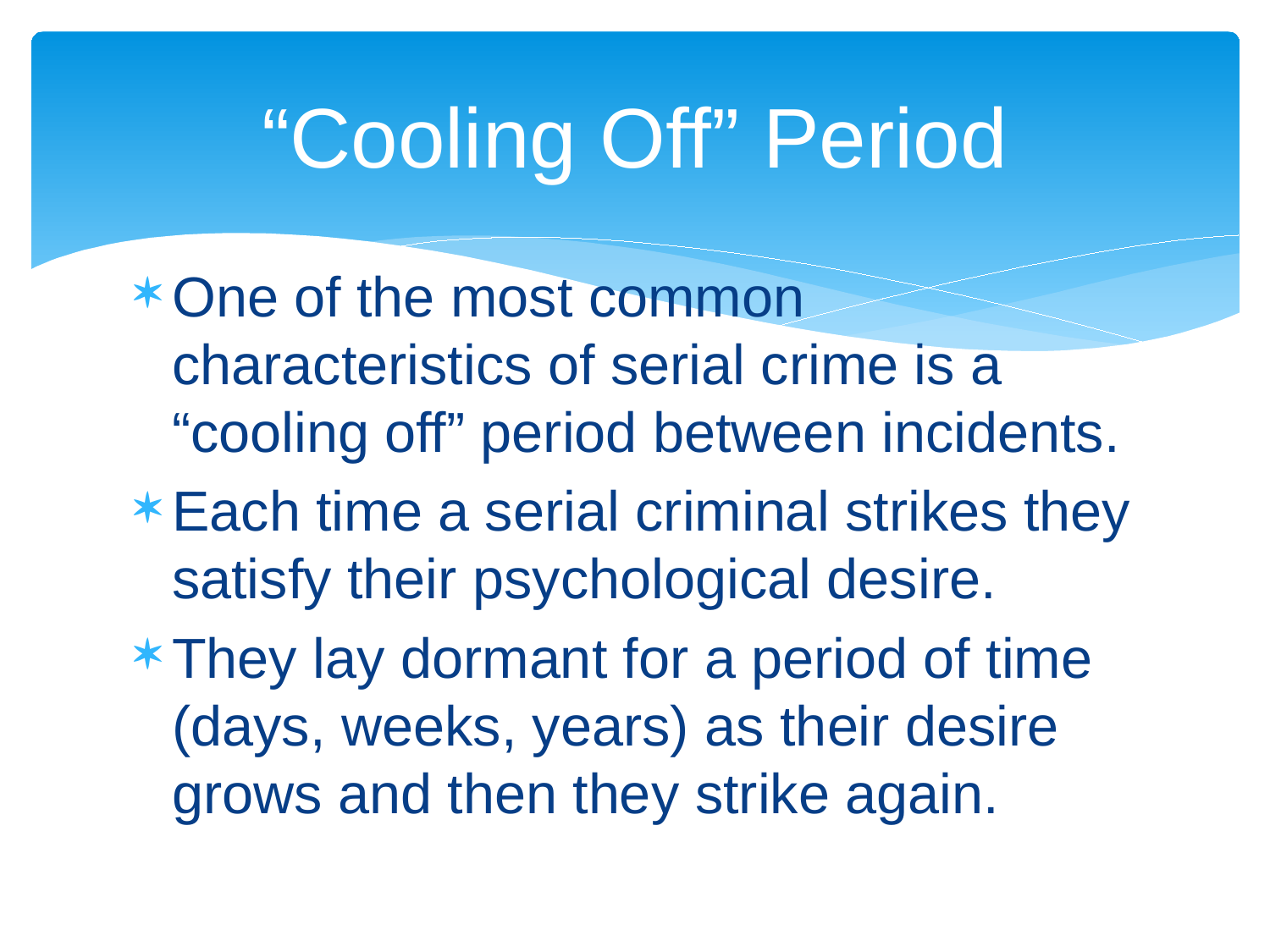

# “Cooling Off” Period
One of the most common characteristics of serial crime is a “cooling off” period between incidents.
Each time a serial criminal strikes they satisfy their psychological desire.
They lay dormant for a period of time (days, weeks, years) as their desire grows and then they strike again.